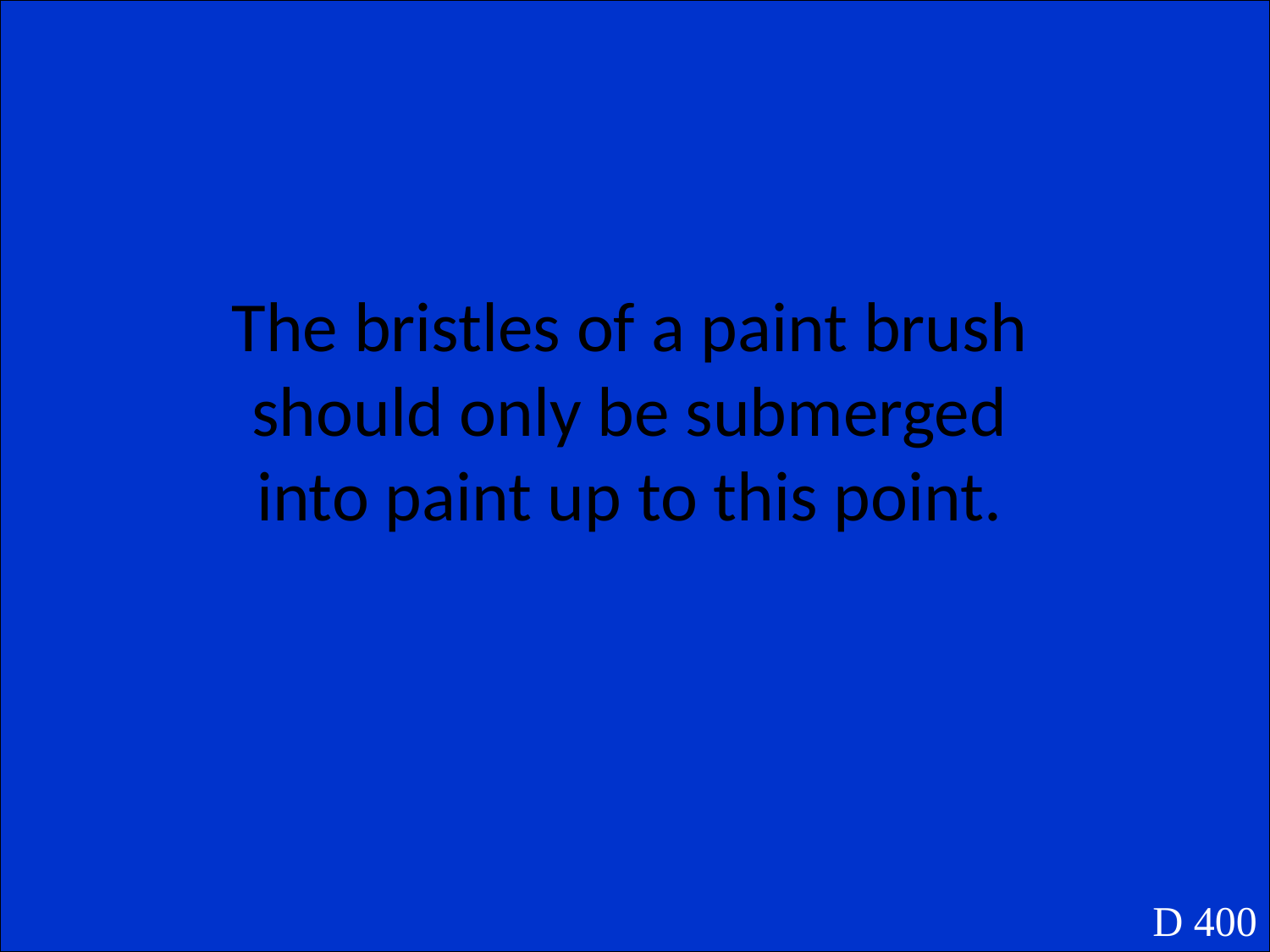

The bristles of a paint brush should only be submerged into paint up to this point.
D 400